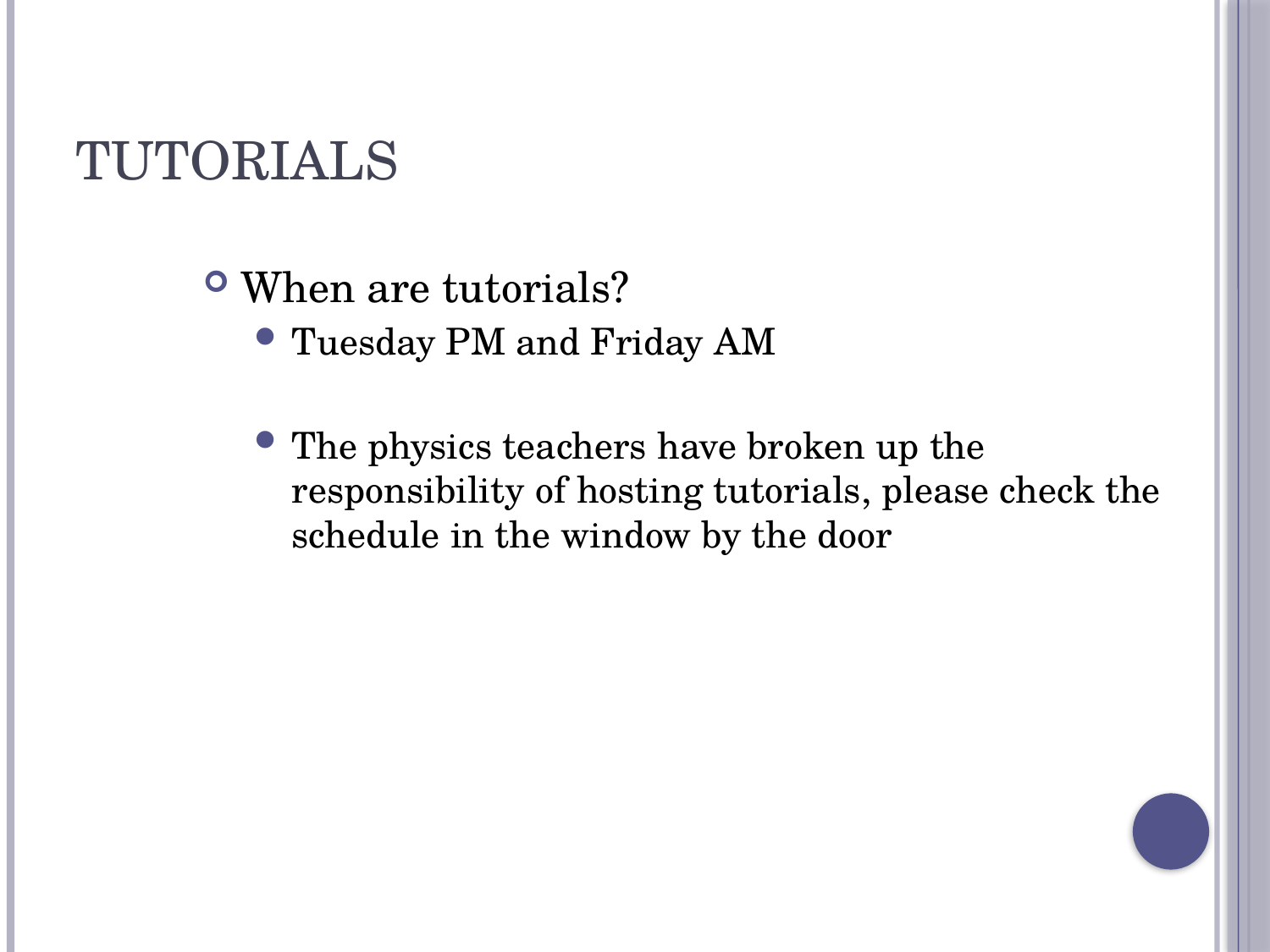

# Tutorials
When are tutorials?
Tuesday PM and Friday AM

The physics teachers have broken up the responsibility of hosting tutorials, please check the schedule in the window by the door